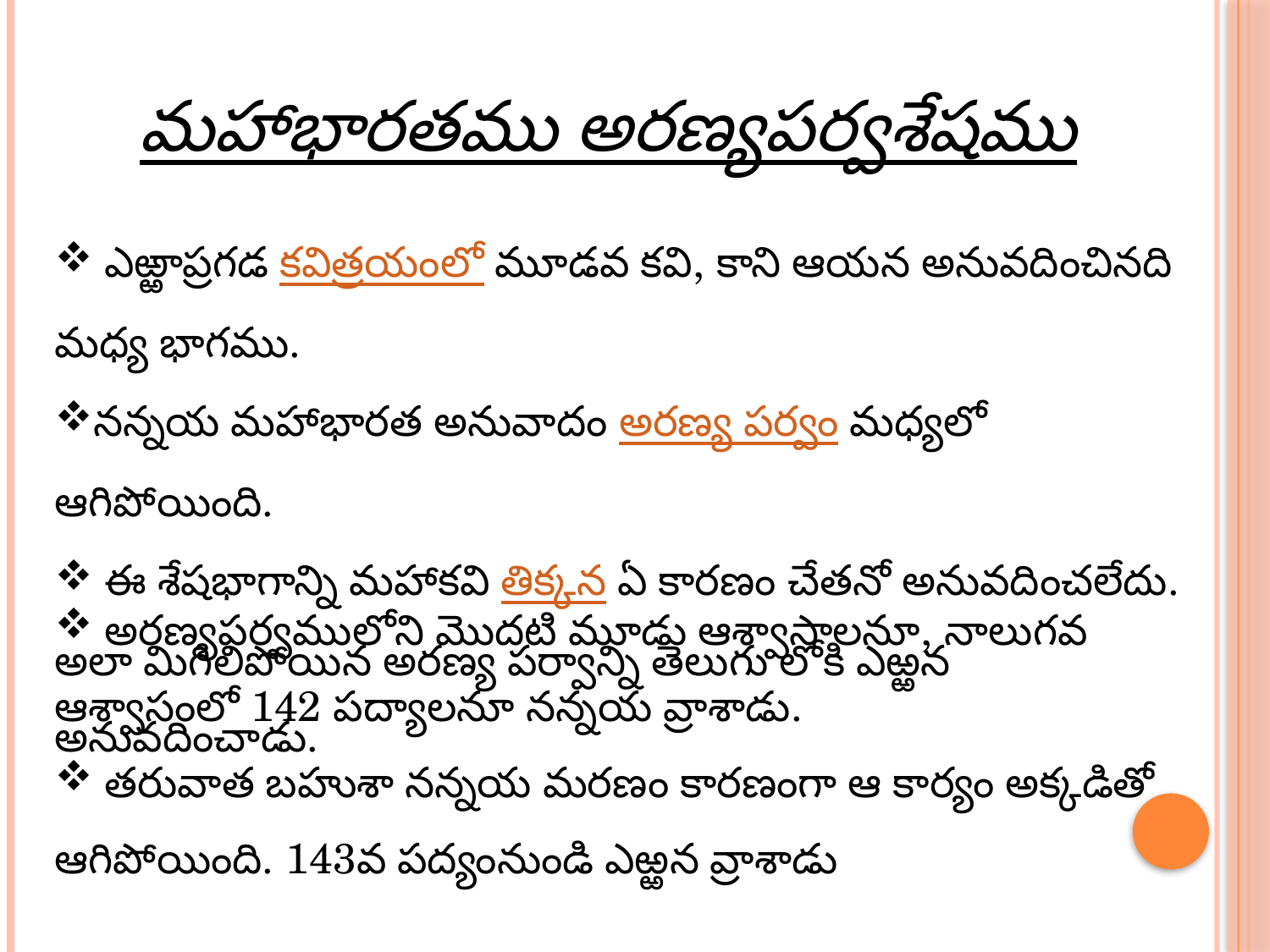

మహాభారతము అరణ్యపర్వశేషము
 ఎఱ్ఱాప్రగడ కవిత్రయంలో మూడవ కవి, కాని ఆయన అనువదించినది మధ్య భాగము.
నన్నయ మహాభారత అనువాదం అరణ్య పర్వం మధ్యలో ఆగిపోయింది.
 ఈ శేషభాగాన్ని మహాకవి తిక్కన ఏ కారణం చేతనో అనువదించలేదు. అలా మిగిలిపోయిన అరణ్య పర్వాన్ని తెలుగు లోకి ఎఱ్ఱన అనువదించాడు.
 అరణ్యపర్వములోని మొదటి మూడు ఆశ్వాసాలనూ, నాలుగవ ఆశ్వాసంలో 142 పద్యాలనూ నన్నయ వ్రాశాడు.
 తరువాత బహుశా నన్నయ మరణం కారణంగా ఆ కార్యం అక్కడితో ఆగిపోయింది. 143వ పద్యంనుండి ఎఱ్ఱన వ్రాశాడు